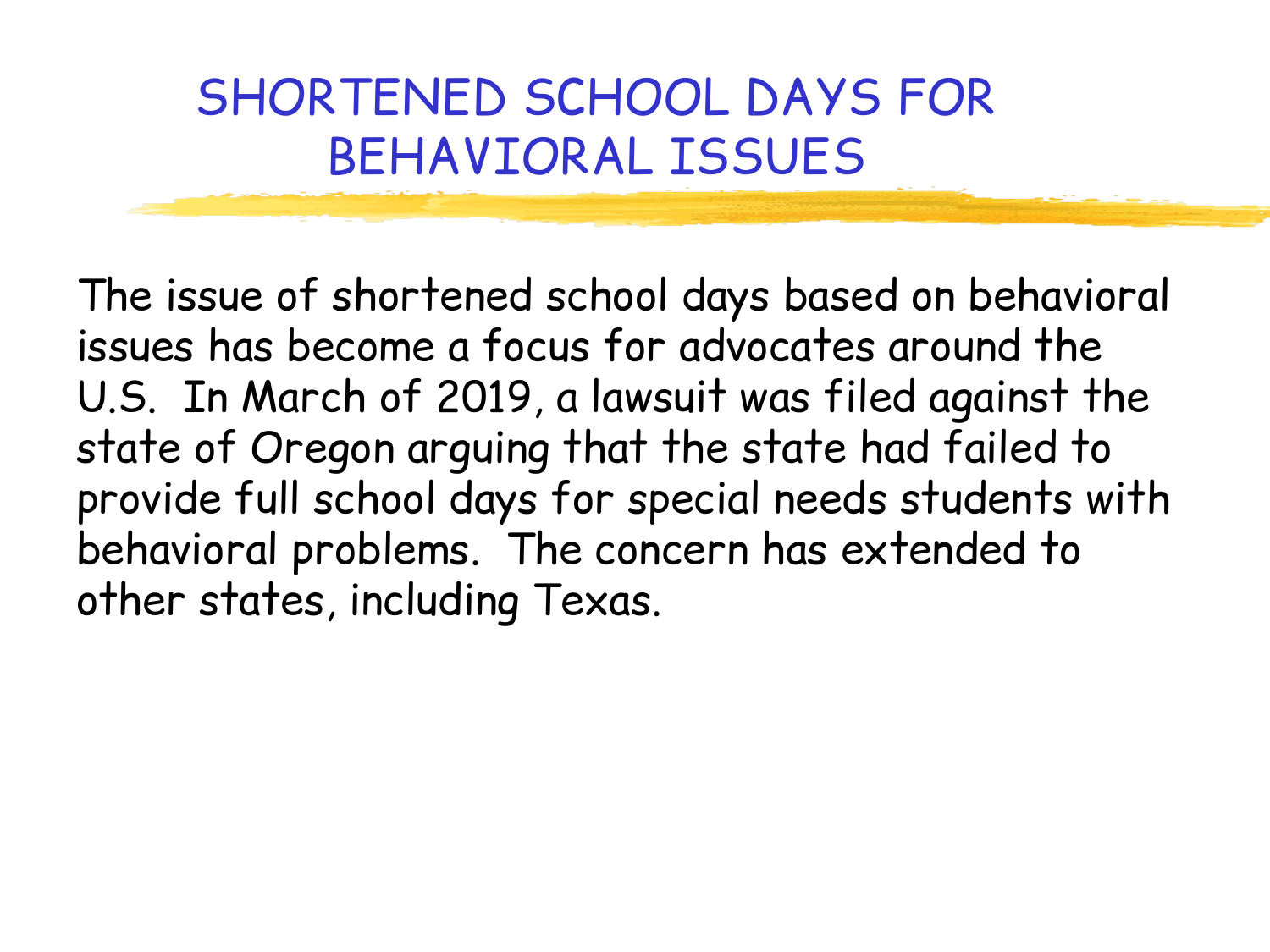

# SHORTENED SCHOOL DAYS FOR BEHAVIORAL ISSUES
The issue of shortened school days based on behavioral issues has become a focus for advocates around the U.S.  In March of 2019, a lawsuit was filed against the state of Oregon arguing that the state had failed to provide full school days for special needs students with behavioral problems.  The concern has extended to other states, including Texas.